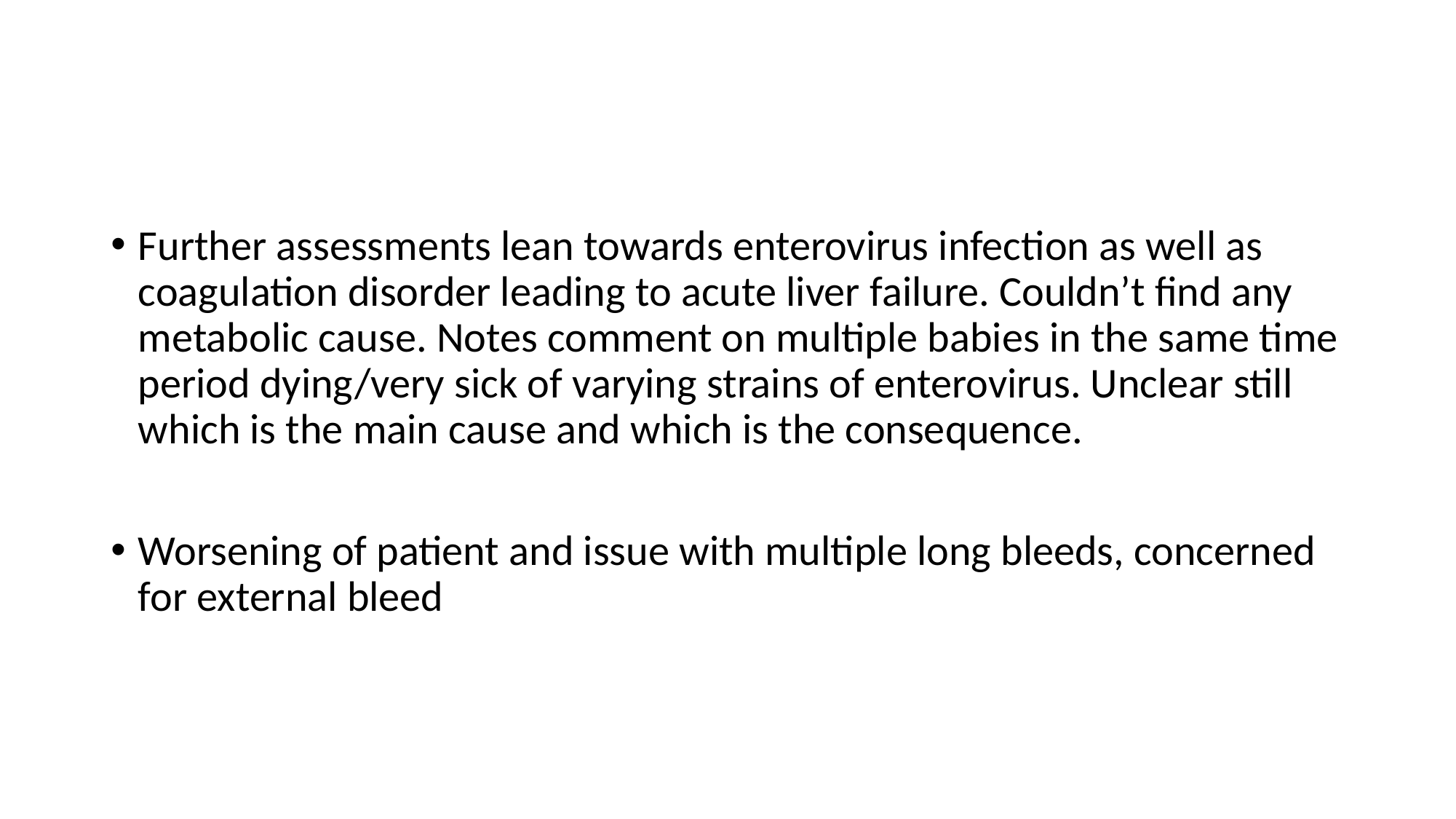

#
Further assessments lean towards enterovirus infection as well as coagulation disorder leading to acute liver failure. Couldn’t find any metabolic cause. Notes comment on multiple babies in the same time period dying/very sick of varying strains of enterovirus. Unclear still which is the main cause and which is the consequence.

Worsening of patient and issue with multiple long bleeds, concerned for external bleed